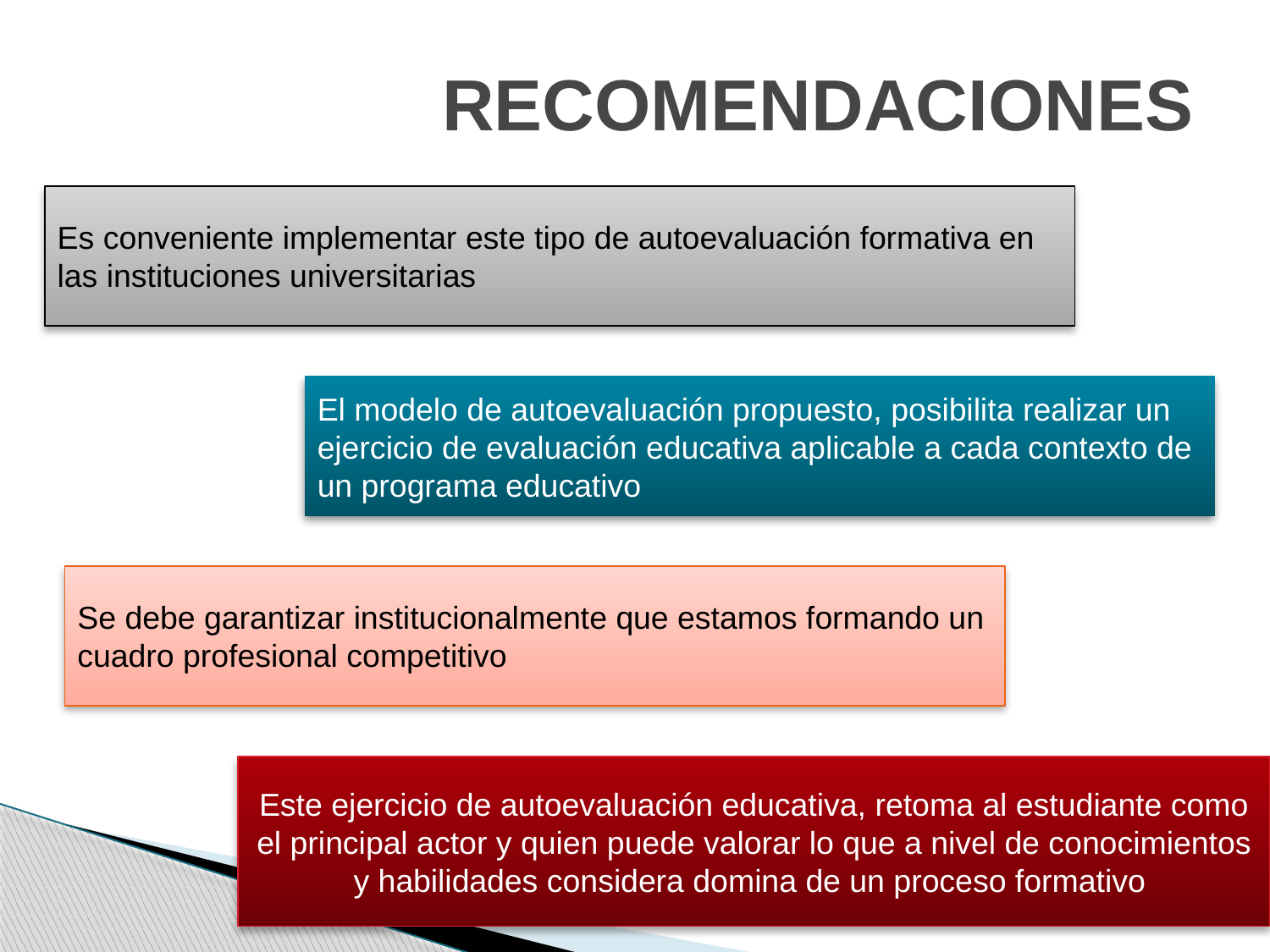

# RECOMENDACIONES
Es conveniente implementar este tipo de autoevaluación formativa en las instituciones universitarias
El modelo de autoevaluación propuesto, posibilita realizar un ejercicio de evaluación educativa aplicable a cada contexto de un programa educativo
Se debe garantizar institucionalmente que estamos formando un cuadro profesional competitivo
Este ejercicio de autoevaluación educativa, retoma al estudiante como el principal actor y quien puede valorar lo que a nivel de conocimientos y habilidades considera domina de un proceso formativo